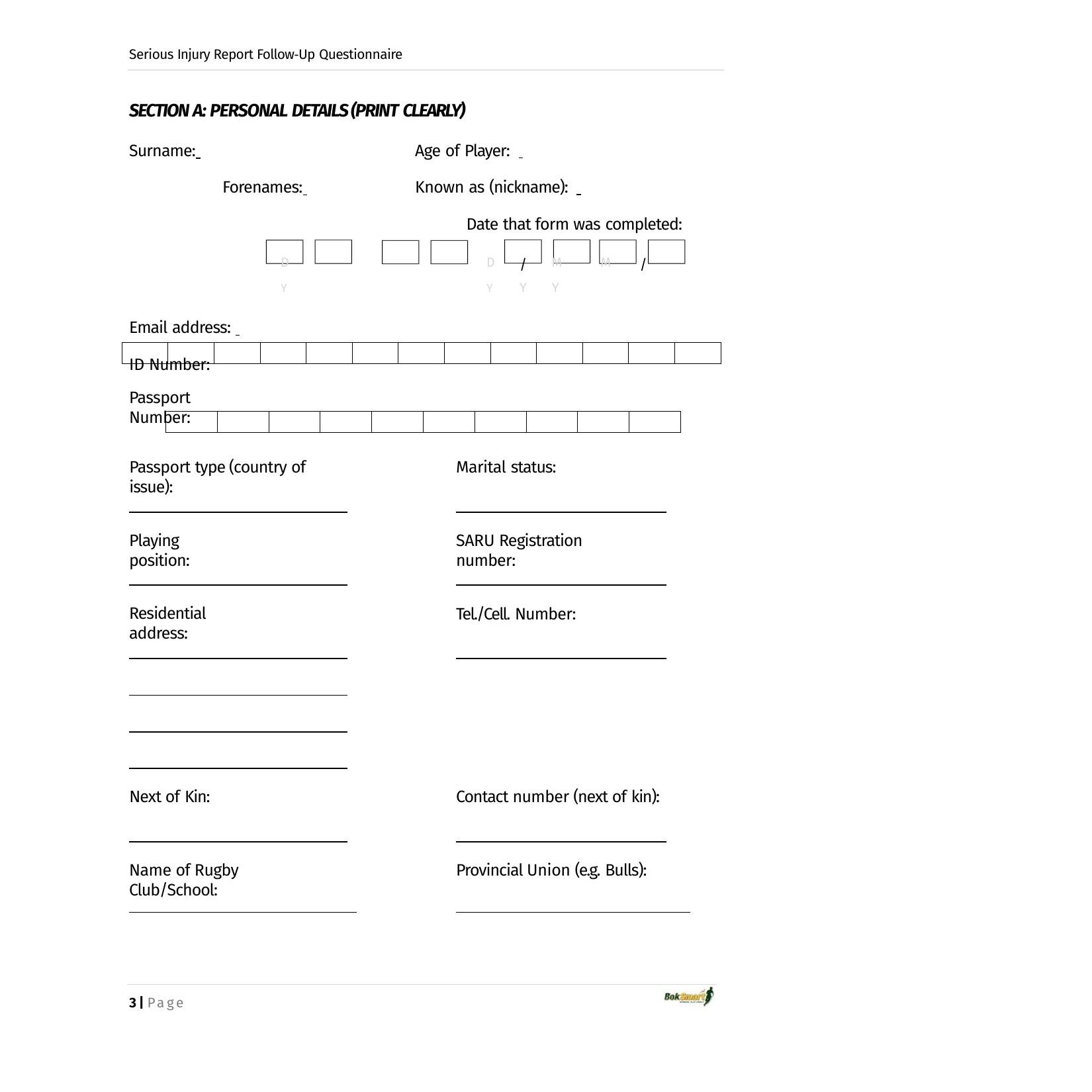

Serious Injury Report Follow‐Up Questionnaire

SECTION A: PERSONAL DETAILS (PRINT CLEARLY)
Surname: 			Age of Player:   	                           Forenames: 			Known as (nickname):   		                         Date that form was completed:
D	D	/	M	M	/	Y	Y	Y	Y

Email address:
ID Number:

|  |  |  |  |  |  |  |  |  |  |  |  |  |
| --- | --- | --- | --- | --- | --- | --- | --- | --- | --- | --- | --- | --- |
Passport Number:
|  |  |  |  |  |  |  |  |  |  |
| --- | --- | --- | --- | --- | --- | --- | --- | --- | --- |
Passport type (country of issue):
Marital status:

Playing position:
SARU Registration number:

Residential address:
Tel./Cell. Number:

Next of Kin:
Contact number (next of kin):

Name of Rugby Club/School:
Provincial Union (e.g. Bulls):

3 | Page